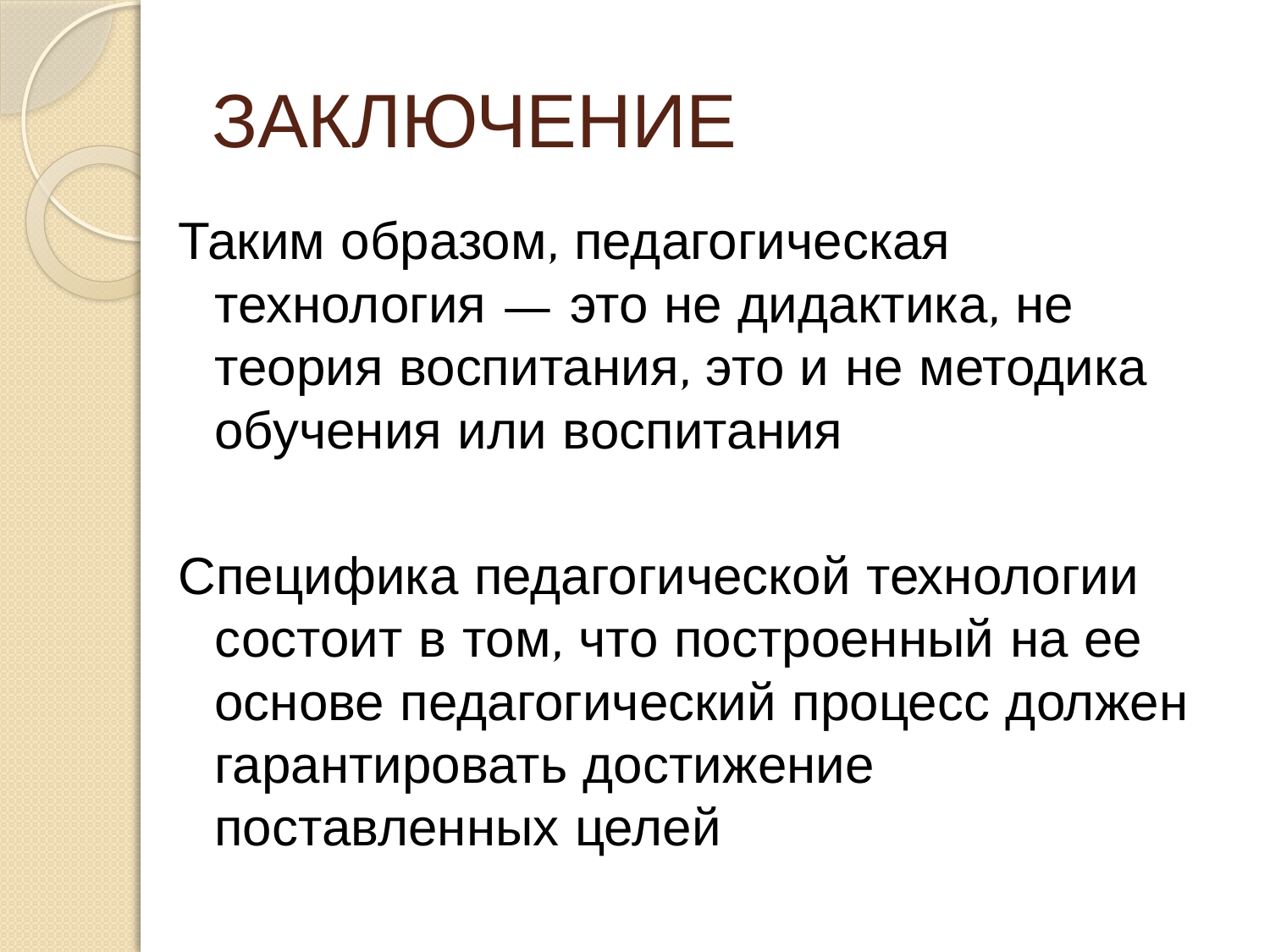

# ЗАКЛЮЧЕНИЕ
Таким образом, педагогическая технология — это не дидактика, не теория воспитания, это и не методика обучения или воспитания

Специфика педагогической технологии состоит в том, что построенный на ее основе педагогический процесс должен гарантировать достижение поставленных целей